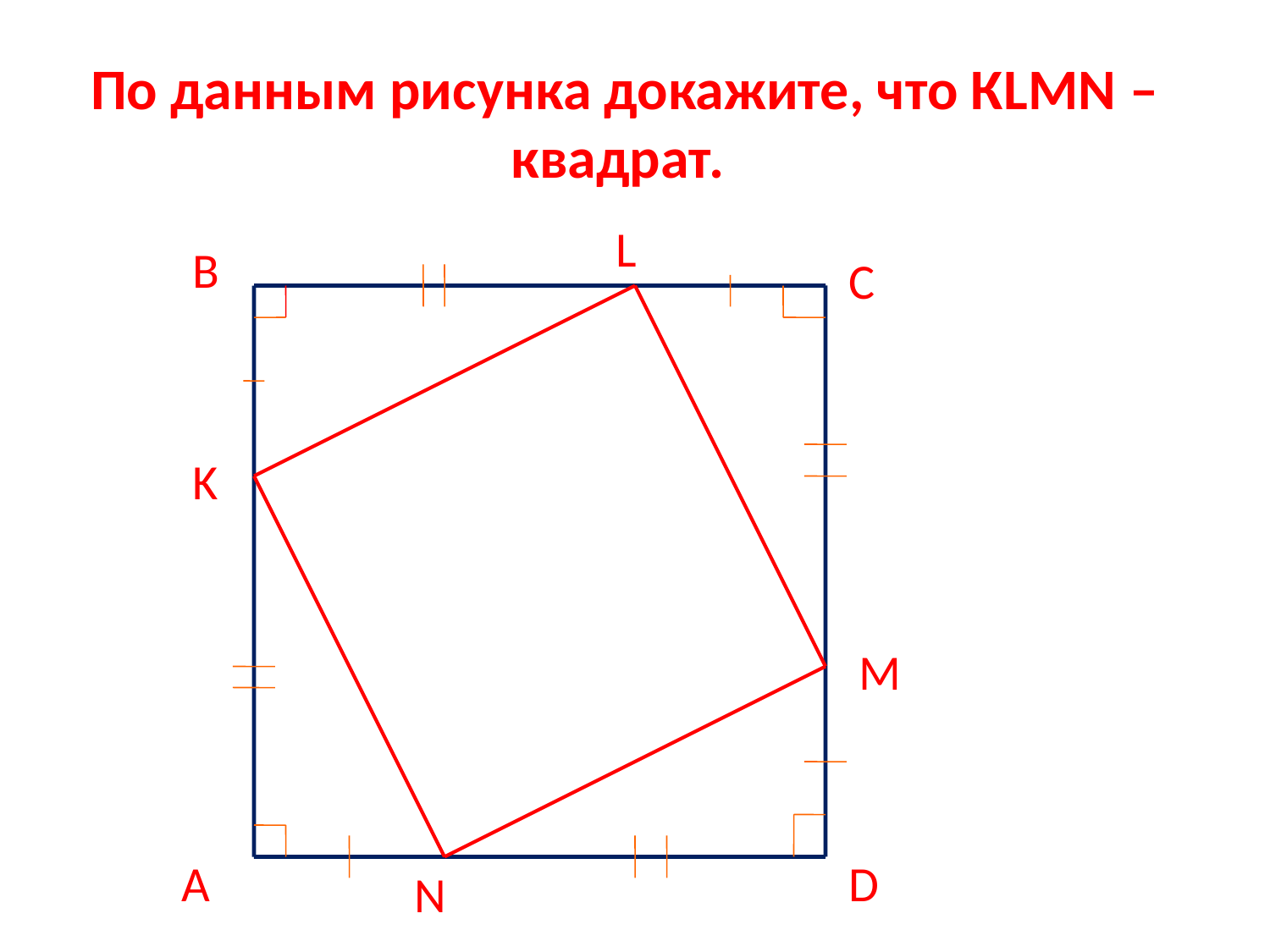

# По данным рисунка докажите, что КLMN – квадрат.
L
B
C

K

M

А
D

N